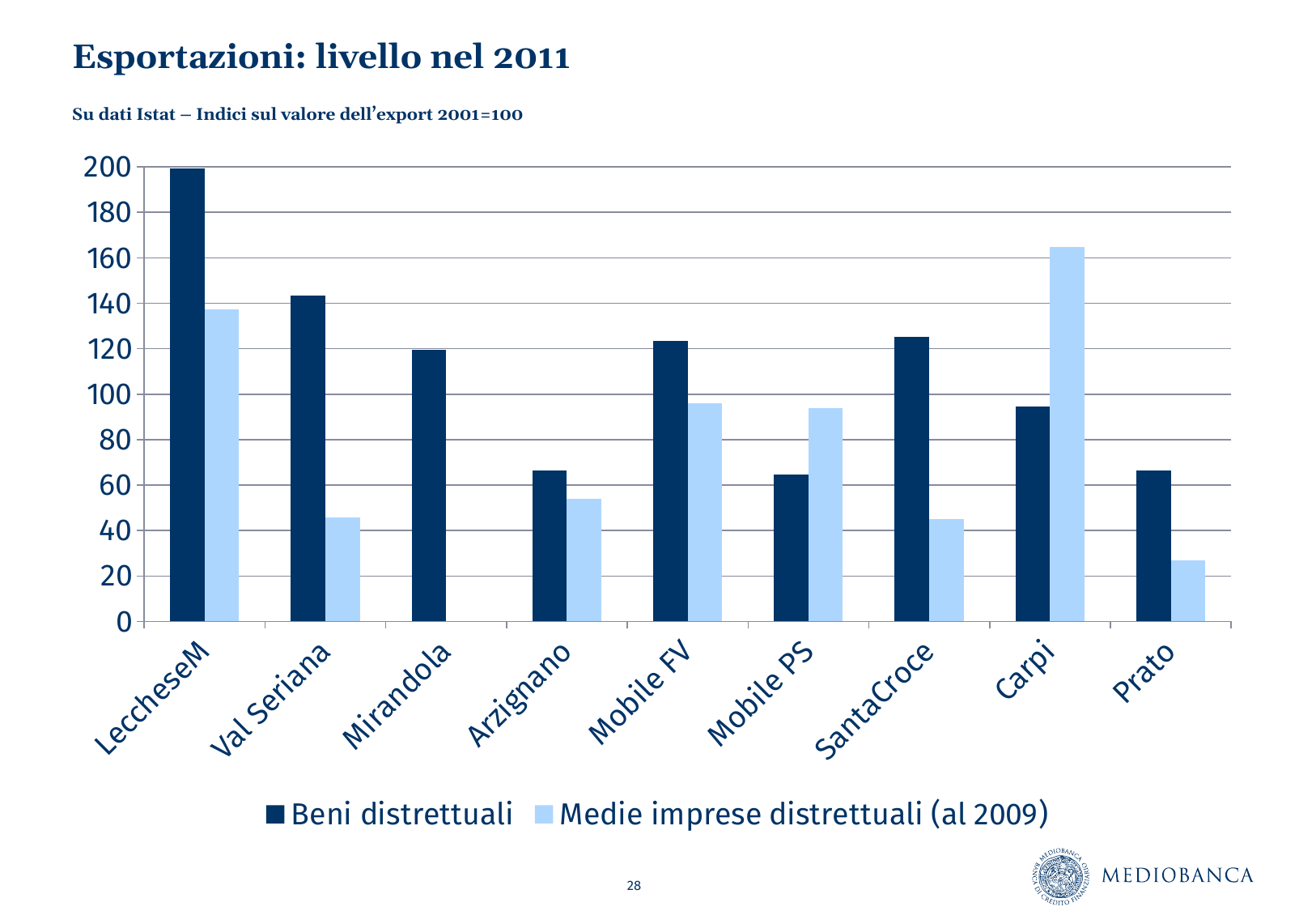

# Esportazioni: livello nel 2011
Su dati Istat – Indici sul valore dell’export 2001=100

### Chart

| Category | Beni distrettuali | Medie imprese distrettuali (al 2009) |
|---|---|---|
| LeccheseM | 199.4 | 137.3 |
| Val Seriana | 143.4 | 45.9 |
| Mirandola | 119.4 | None |
| Arzignano | 66.4 | 53.9 |
| Mobile FV | 123.6 | 95.9 |
| Mobile PS | 64.8 | 94.0 |
| SantaCroce | 125.1 | 45.0 |
| Carpi | 94.5 | 164.8 |
| Prato | 66.6 | 26.7 |